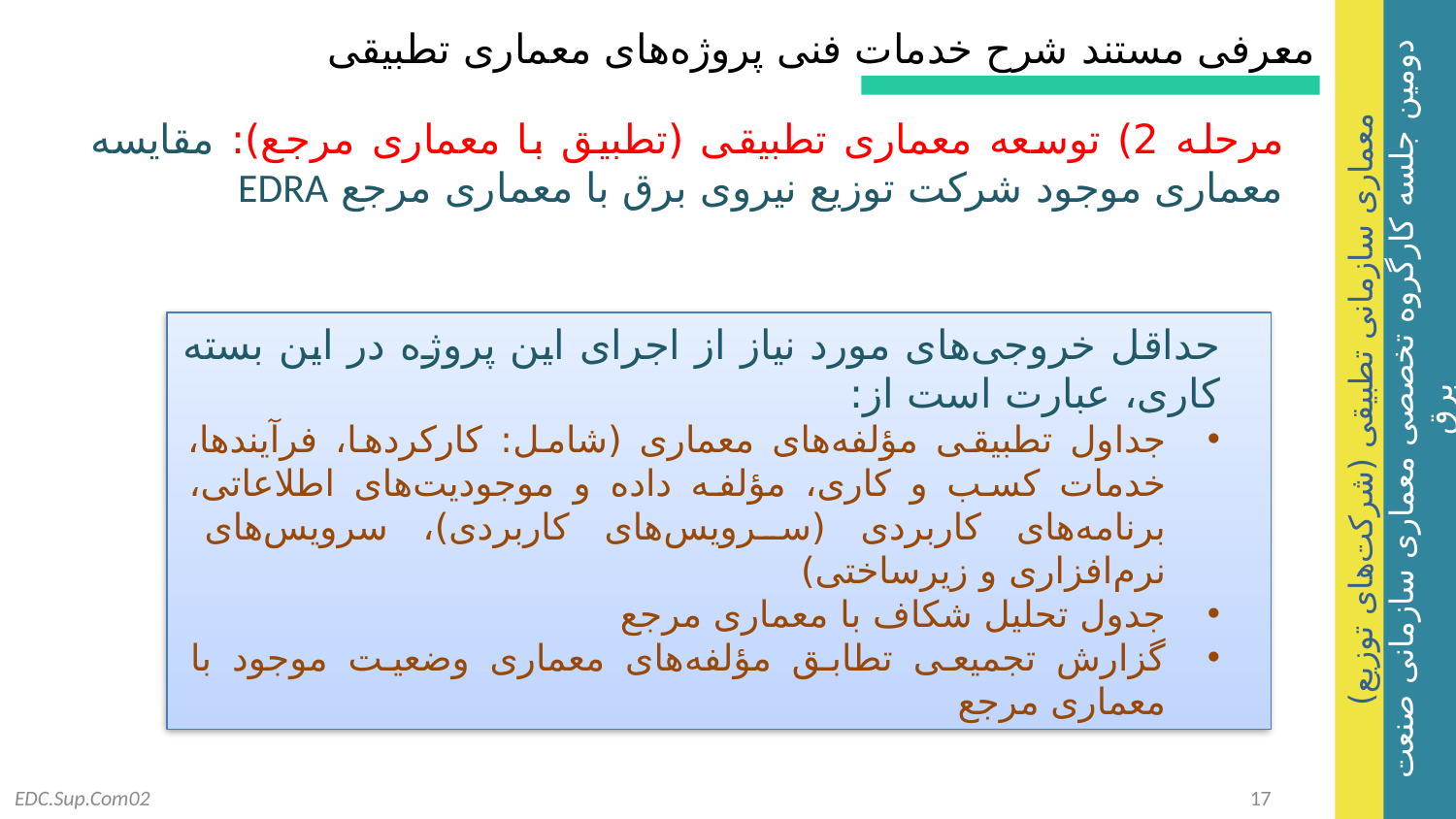

معرفی مستند شرح خدمات فنی پروژه‌های معماری تطبیقی

مرحله 2) توسعه معماری تطبیقی (تطبیق با معماری مرجع): مقایسه معماری موجود شرکت توزیع نیروی برق با معماری مرجع EDRA
حداقل خروجی‌های مورد نیاز از اجرای این پروژه در این بسته کاری، عبارت است از:
جداول تطبیقی مؤلفه‌های معماری (شامل: کارکردها، فرآیندها، خدمات کسب و کاری، مؤلفه داده و موجودیت‌های اطلاعاتی، برنامه‌های کاربردی (سرویس‌های کاربردی)، سرویس‌های نرم‌افزاری و زیرساختی)
جدول تحلیل شکاف با معماری مرجع
گزارش تجمیعی تطابق مؤلفه‌های معماری وضعیت موجود با معماری مرجع
EDC.Sup.Com02
17